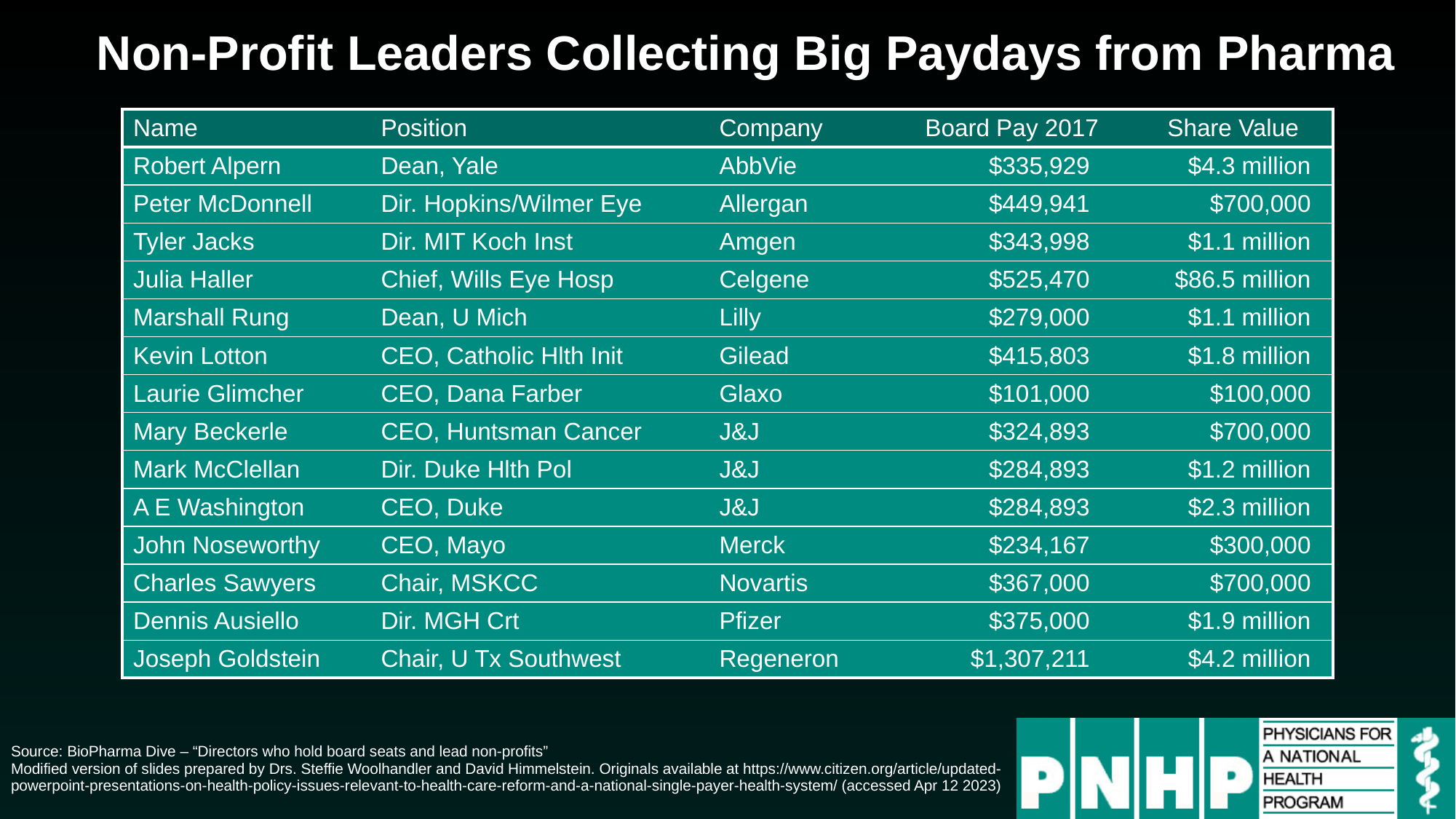

# Non-Profit Leaders Collecting Big Paydays from Pharma
| Name | Position | Company | Board Pay 2017 | Share Value |
| --- | --- | --- | --- | --- |
| Robert Alpern | Dean, Yale | AbbVie | $335,929 | $4.3 million |
| Peter McDonnell | Dir. Hopkins/Wilmer Eye | Allergan | $449,941 | $700,000 |
| Tyler Jacks | Dir. MIT Koch Inst | Amgen | $343,998 | $1.1 million |
| Julia Haller | Chief, Wills Eye Hosp | Celgene | $525,470 | $86.5 million |
| Marshall Rung | Dean, U Mich | Lilly | $279,000 | $1.1 million |
| Kevin Lotton | CEO, Catholic Hlth Init | Gilead | $415,803 | $1.8 million |
| Laurie Glimcher | CEO, Dana Farber | Glaxo | $101,000 | $100,000 |
| Mary Beckerle | CEO, Huntsman Cancer | J&J | $324,893 | $700,000 |
| Mark McClellan | Dir. Duke Hlth Pol | J&J | $284,893 | $1.2 million |
| A E Washington | CEO, Duke | J&J | $284,893 | $2.3 million |
| John Noseworthy | CEO, Mayo | Merck | $234,167 | $300,000 |
| Charles Sawyers | Chair, MSKCC | Novartis | $367,000 | $700,000 |
| Dennis Ausiello | Dir. MGH Crt | Pfizer | $375,000 | $1.9 million |
| Joseph Goldstein | Chair, U Tx Southwest | Regeneron | $1,307,211 | $4.2 million |
Source: BioPharma Dive – “Directors who hold board seats and lead non-profits”
Modified version of slides prepared by Drs. Steffie Woolhandler and David Himmelstein. Originals available at https://www.citizen.org/article/updated-powerpoint-presentations-on-health-policy-issues-relevant-to-health-care-reform-and-a-national-single-payer-health-system/ (accessed Apr 12 2023)